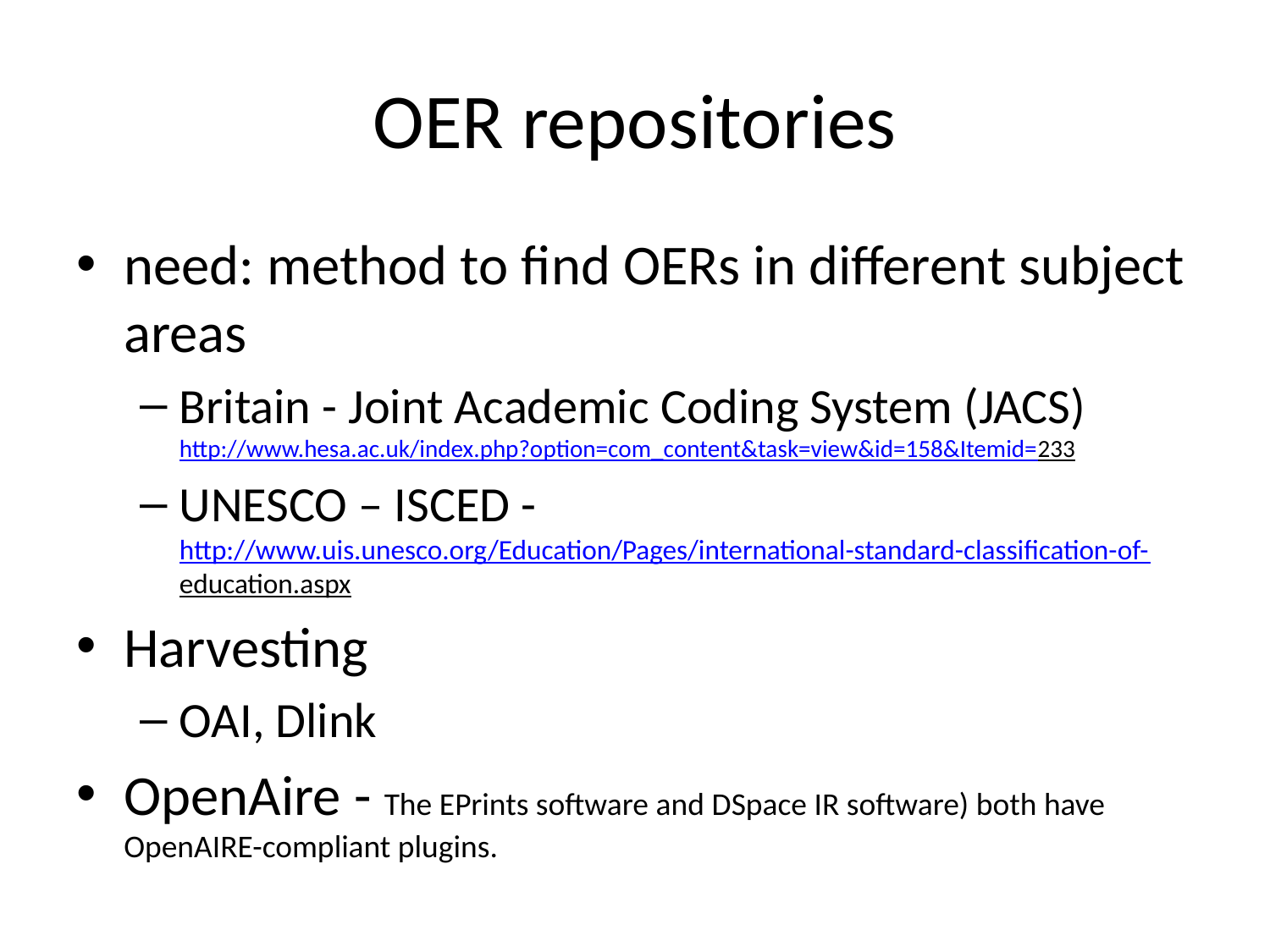

# OER repositories
need: method to find OERs in different subject areas
Britain - Joint Academic Coding System (JACS) http://www.hesa.ac.uk/index.php?option=com_content&task=view&id=158&Itemid=233
UNESCO – ISCED - http://www.uis.unesco.org/Education/Pages/international-standard-classification-of-education.aspx
Harvesting
OAI, Dlink
OpenAire - The EPrints software and DSpace IR software) both have OpenAIRE-compliant plugins.